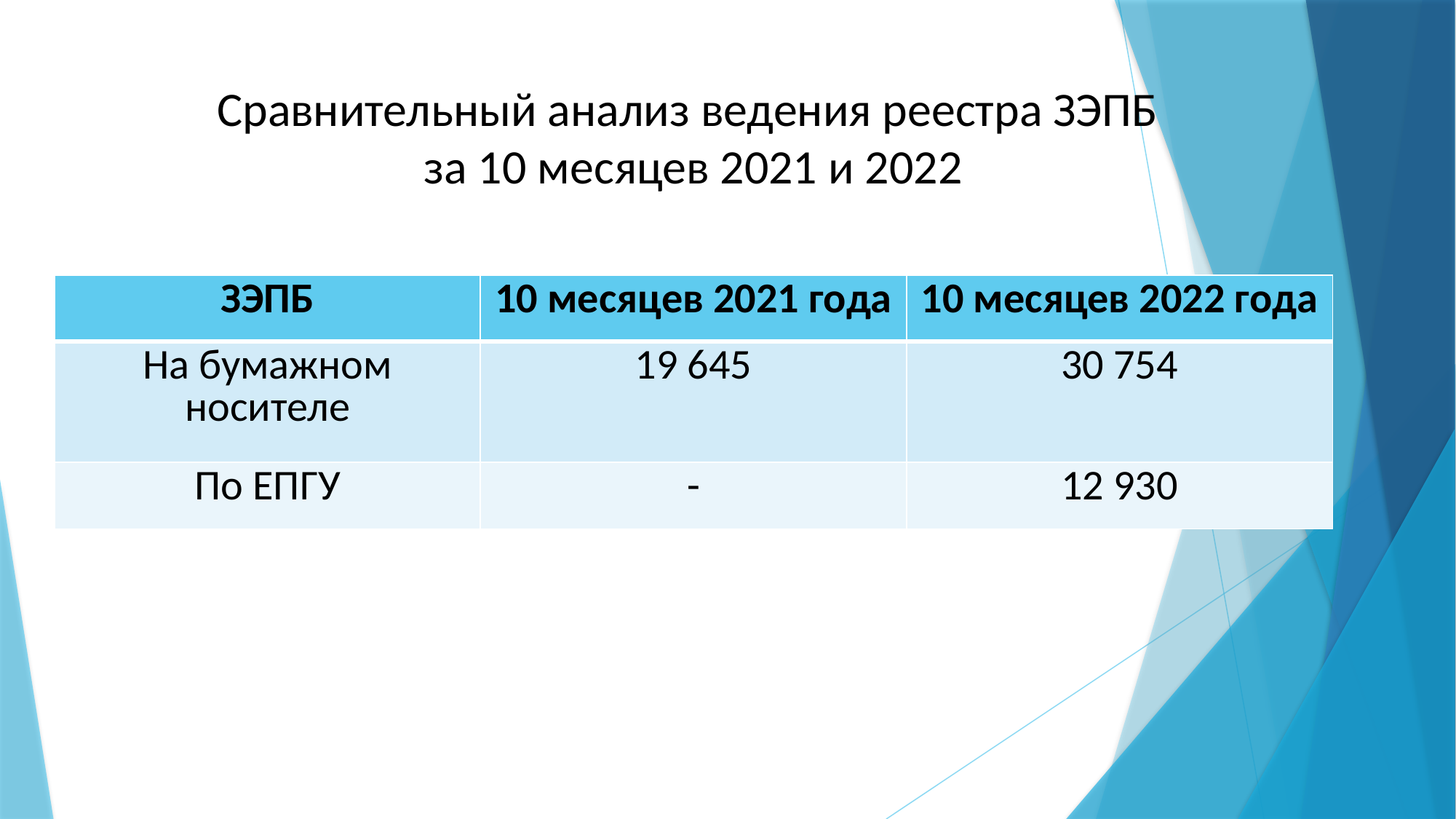

# Сравнительный анализ ведения реестра ЗЭПБ за 10 месяцев 2021 и 2022
| ЗЭПБ | 10 месяцев 2021 года | 10 месяцев 2022 года |
| --- | --- | --- |
| На бумажном носителе | 19 645 | 30 754 |
| По ЕПГУ | - | 12 930 |